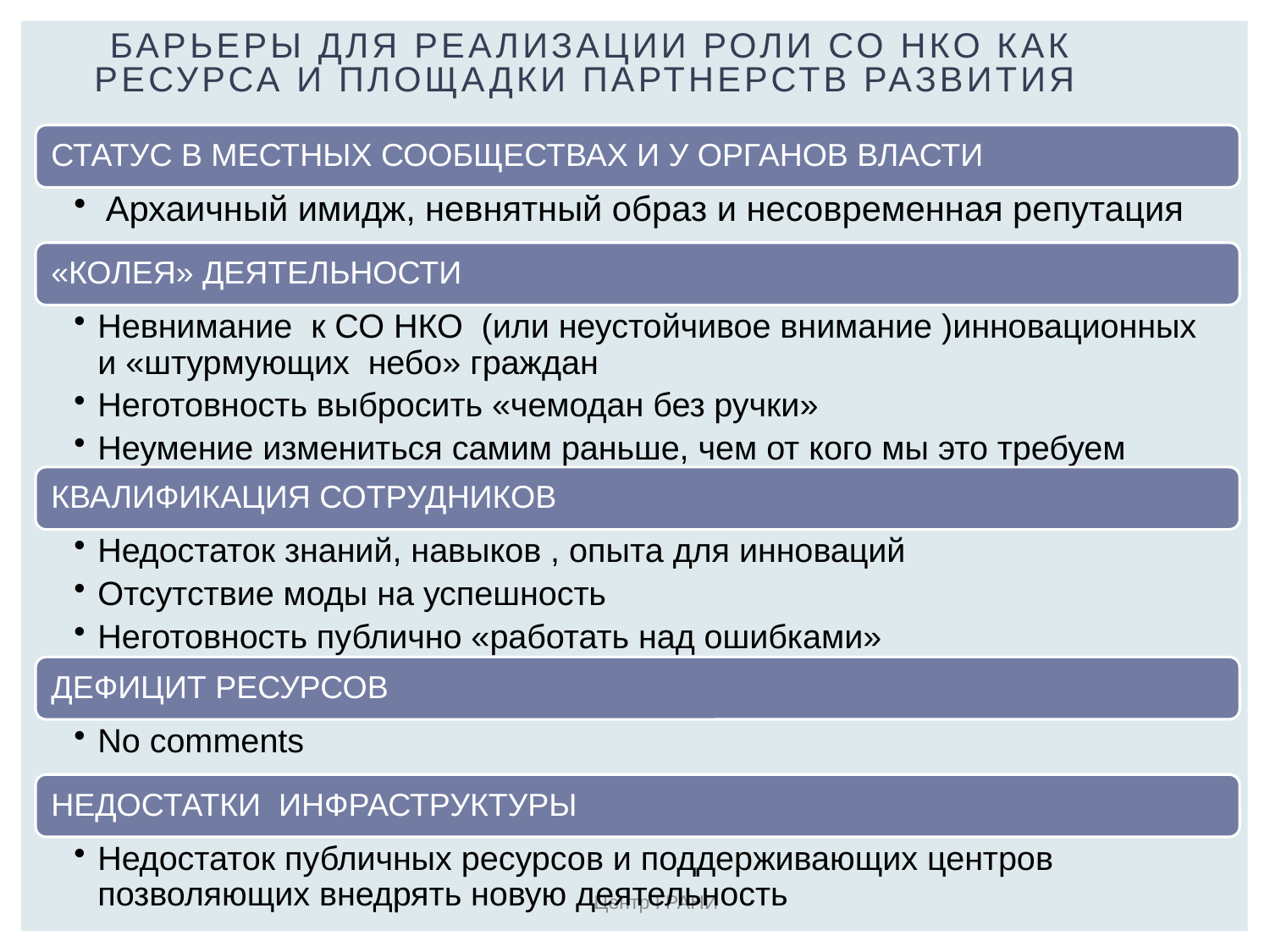

Барьеры для реализации роли СО НКО как ресурса и площадки партнерств развития
СТАТУС В МЕСТНЫХ СООБЩЕСТВАХ И У ОРГАНОВ ВЛАСТИ
Архаичный имидж, невнятный образ и несовременная репутация
«КОЛЕЯ» ДЕЯТЕЛЬНОСТИ
Невнимание  к СО НКО  (или неустойчивое внимание )инновационных и «штурмующих  небо» граждан
Неготовность выбросить «чемодан без ручки»
Неумение измениться самим раньше, чем от кого мы это требуем
КВАЛИФИКАЦИЯ СОТРУДНИКОВ
Недостаток знаний, навыков , опыта для инноваций
Отсутствие моды на успешность
Неготовность публично «работать над ошибками»
ДЕФИЦИТ РЕСУРСОВ
No comments
НЕДОСТАТКИ  ИНФРАСТРУКТУРЫ
Недостаток публичных ресурсов и поддерживающих центров позволяющих внедрять новую деятельность
Центр ГРАНИ